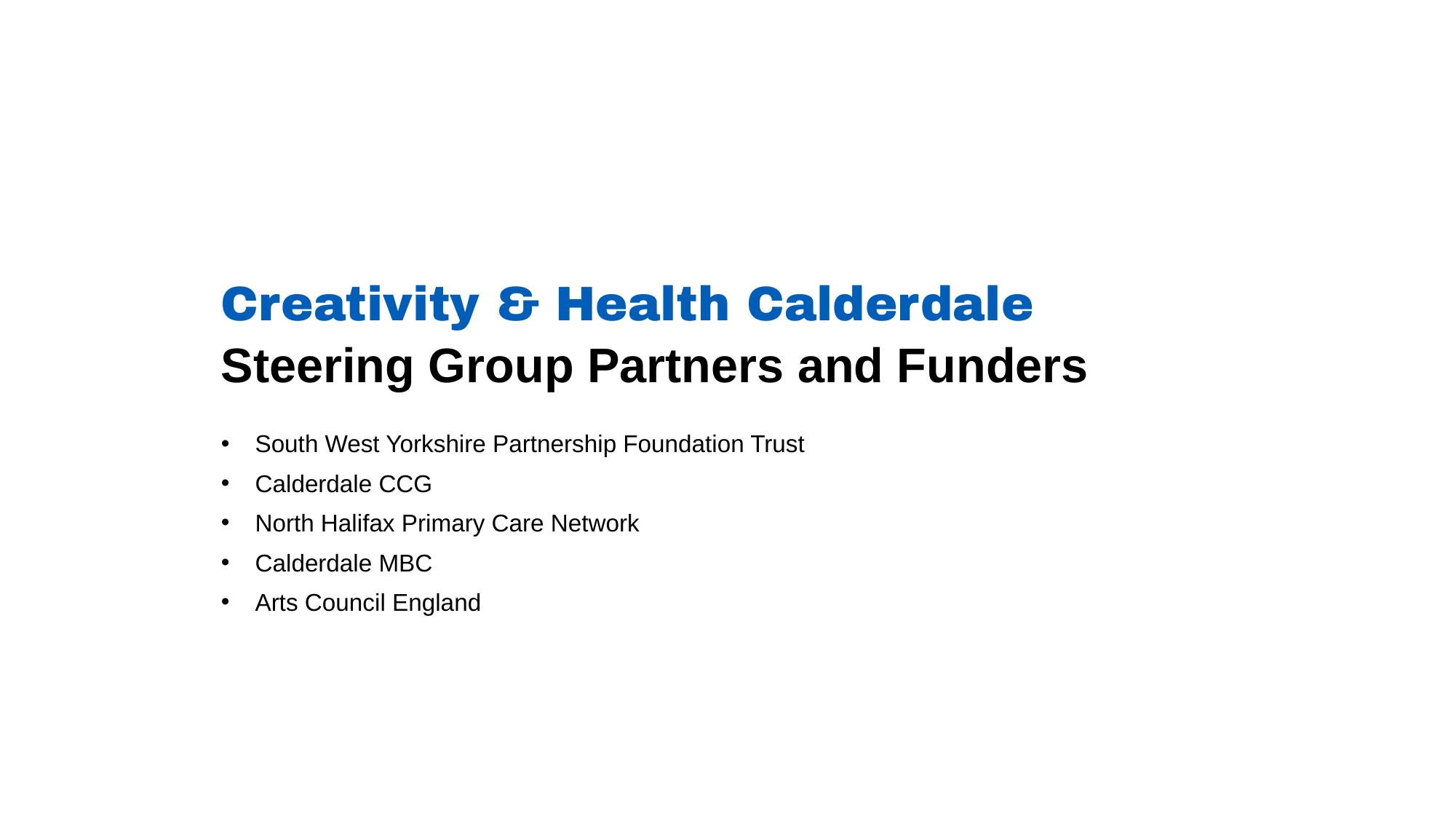

Creativity & Health Calderdale
Steering Group Partners and Funders
South West Yorkshire Partnership Foundation Trust
Calderdale CCG
North Halifax Primary Care Network
Calderdale MBC
Arts Council England